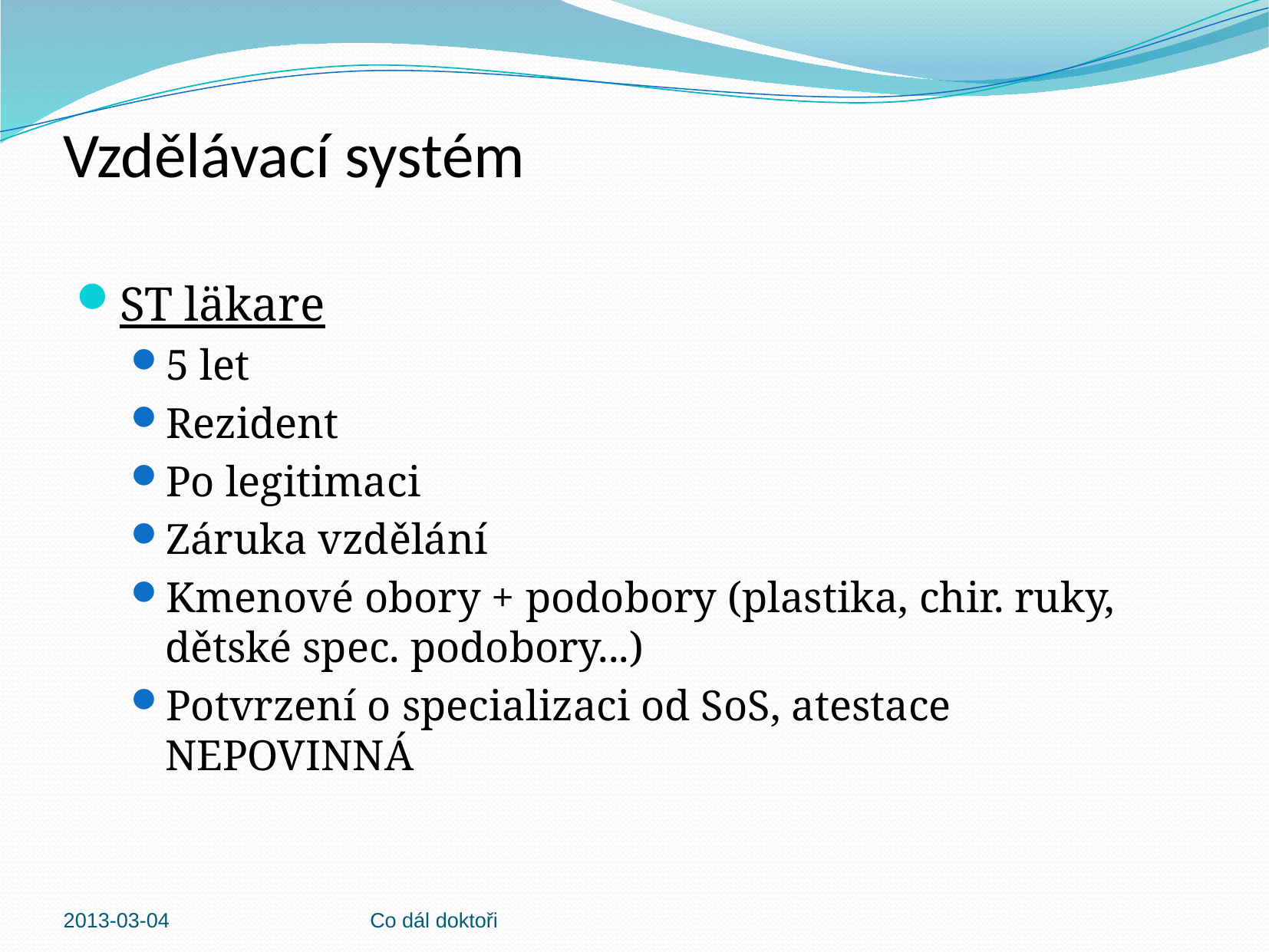

# Vzdělávací systém
ST läkare
5 let
Rezident
Po legitimaci
Záruka vzdělání
Kmenové obory + podobory (plastika, chir. ruky, dětské spec. podobory...)
Potvrzení o specializaci od SoS, atestace NEPOVINNÁ

2013-03-04
Co dál doktoři